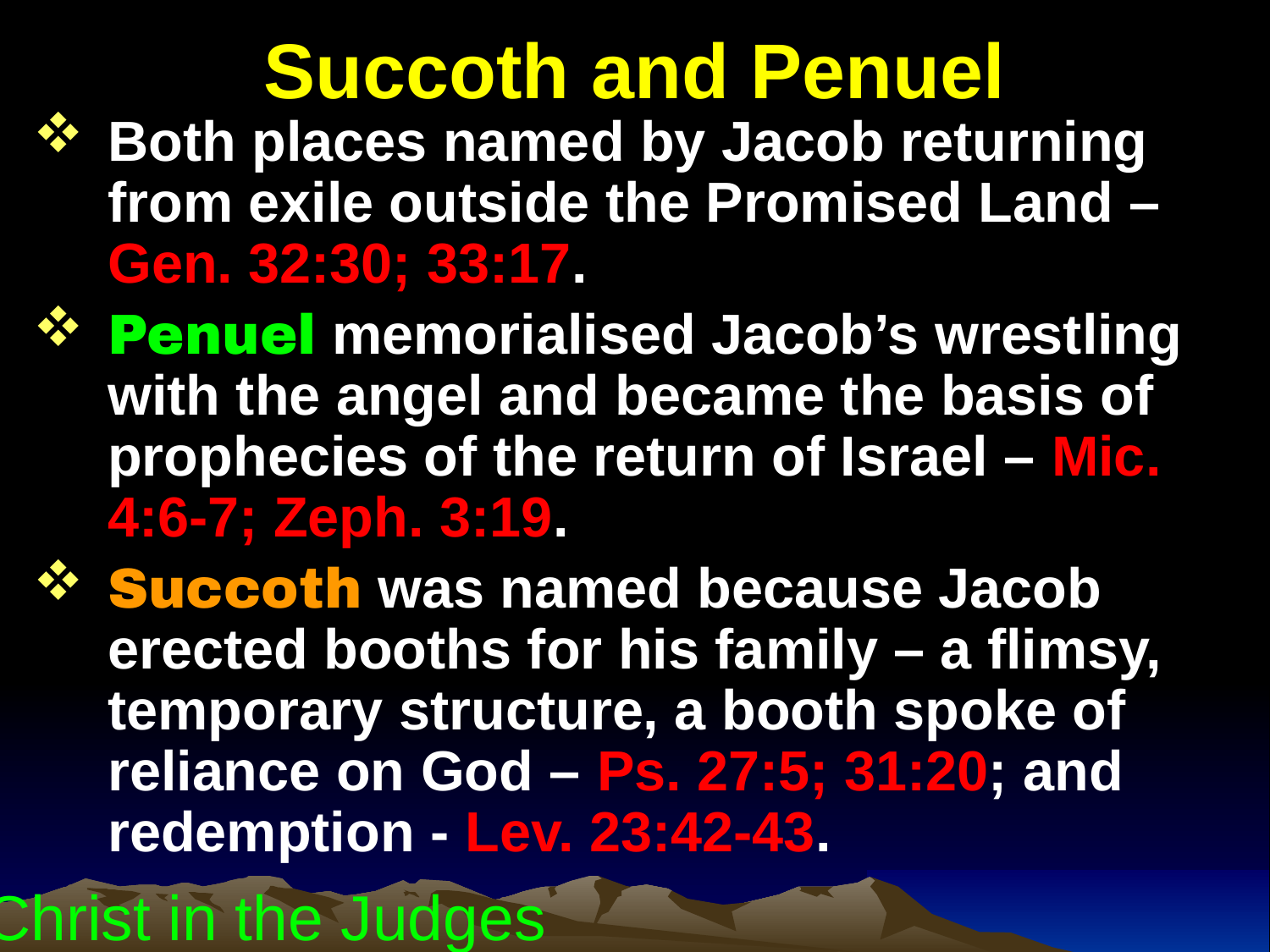

# Succoth and Penuel
Both places named by Jacob returning from exile outside the Promised Land – Gen. 32:30; 33:17.
Penuel memorialised Jacob’s wrestling with the angel and became the basis of prophecies of the return of Israel – Mic. 4:6-7; Zeph. 3:19.
Succoth was named because Jacob erected booths for his family – a flimsy, temporary structure, a booth spoke of reliance on God – Ps. 27:5; 31:20; and redemption - Lev. 23:42-43.
Christ in the Judges